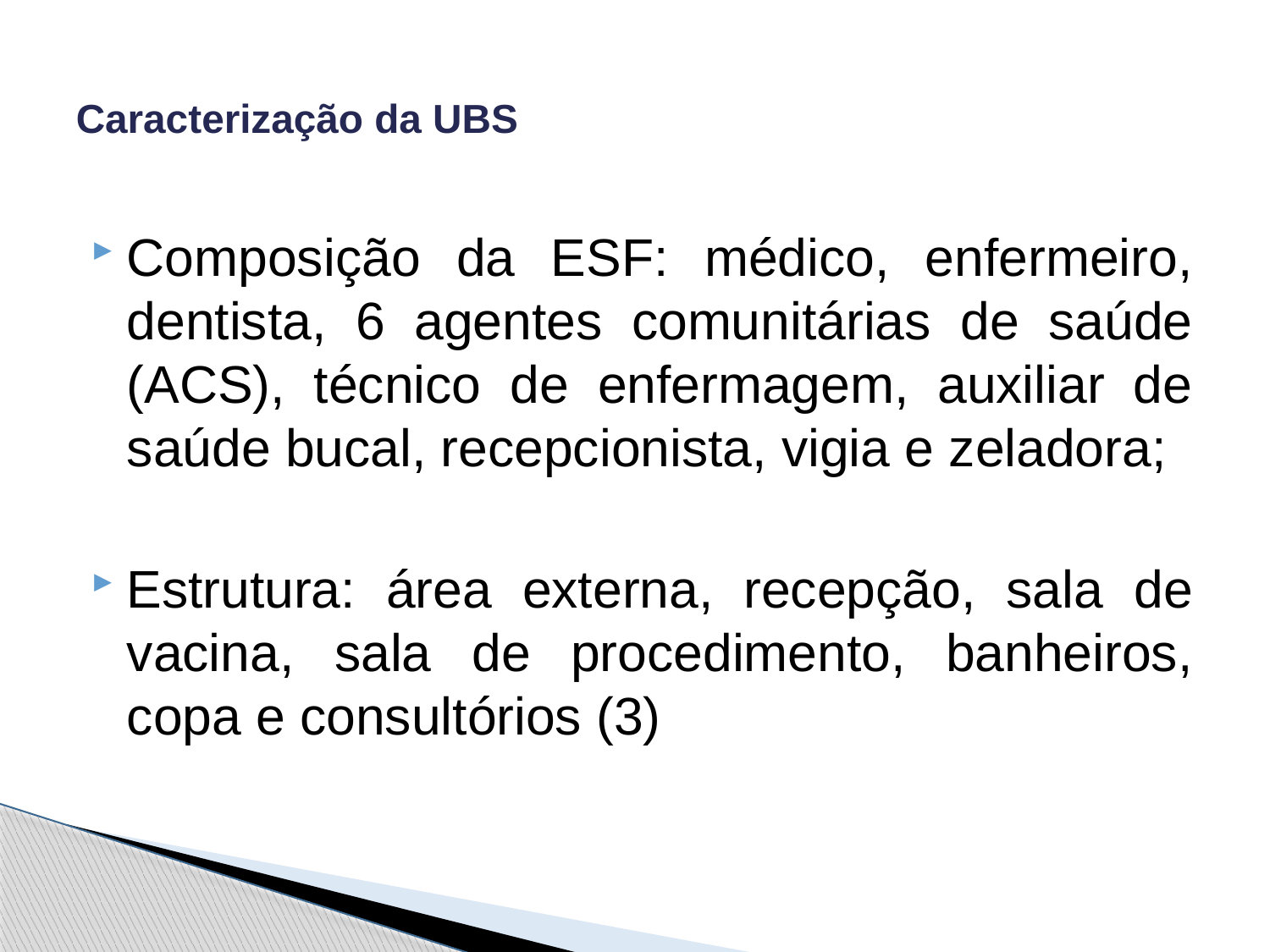

# Caracterização da UBS
Composição da ESF: médico, enfermeiro, dentista, 6 agentes comunitárias de saúde (ACS), técnico de enfermagem, auxiliar de saúde bucal, recepcionista, vigia e zeladora;

Estrutura: área externa, recepção, sala de vacina, sala de procedimento, banheiros, copa e consultórios (3)